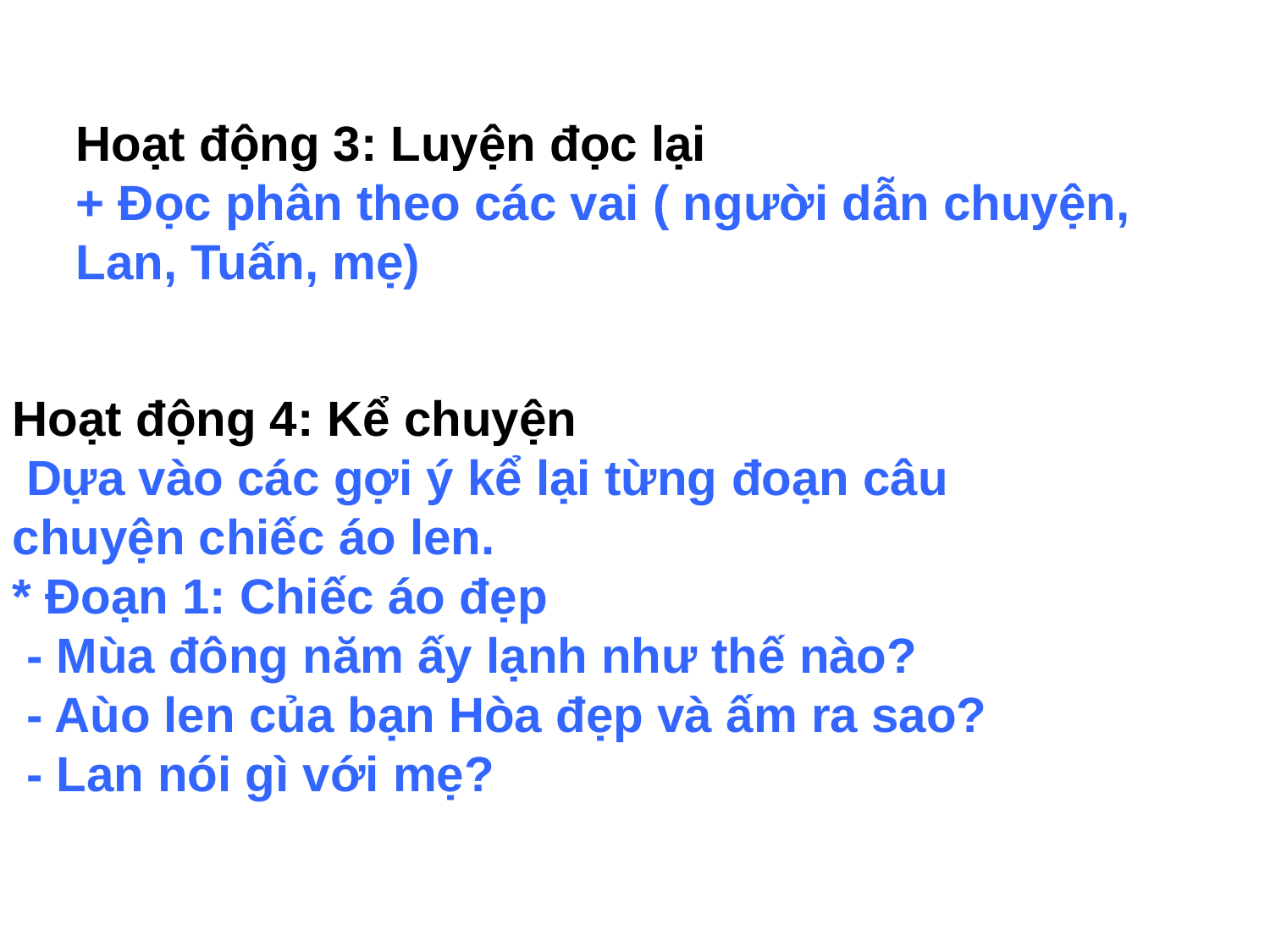

Hoạt động 3: Luyện đọc lại
+ Đọc phân theo các vai ( người dẫn chuyện, Lan, Tuấn, mẹ)
Hoạt động 4: Kể chuyện
 Dựa vào các gợi ý kể lại từng đoạn câu chuyện chiếc áo len.
* Đoạn 1: Chiếc áo đẹp
 - Mùa đông năm ấy lạnh như thế nào?
 - Aùo len của bạn Hòa đẹp và ấm ra sao?
 - Lan nói gì với mẹ?